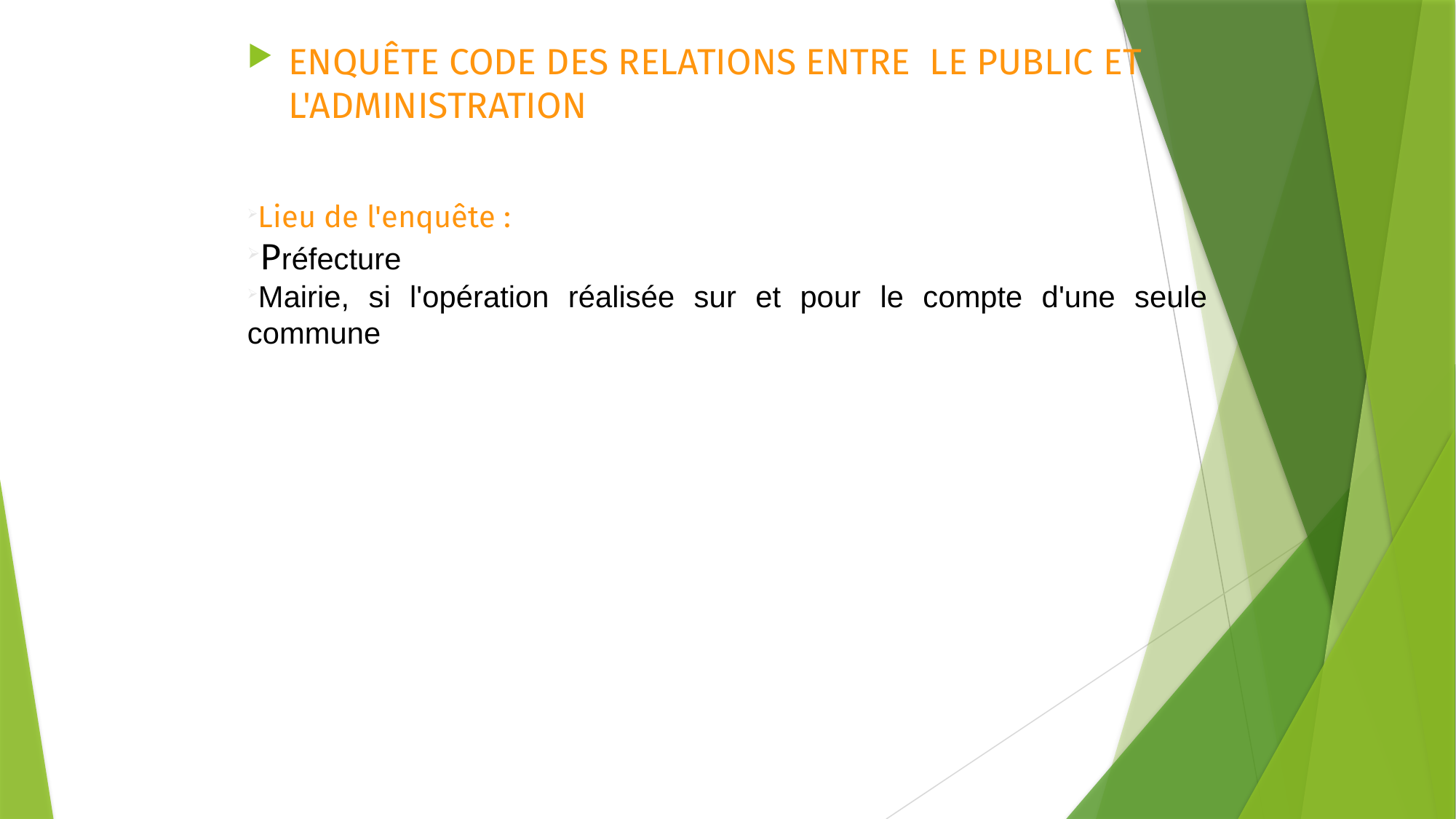

ENQUÊTE CODE DES RELATIONS ENTRE  LE PUBLIC ET L'ADMINISTRATION
Lieu de l'enquête :
Préfecture
Mairie, si l'opération réalisée sur et pour le compte d'une seule commune